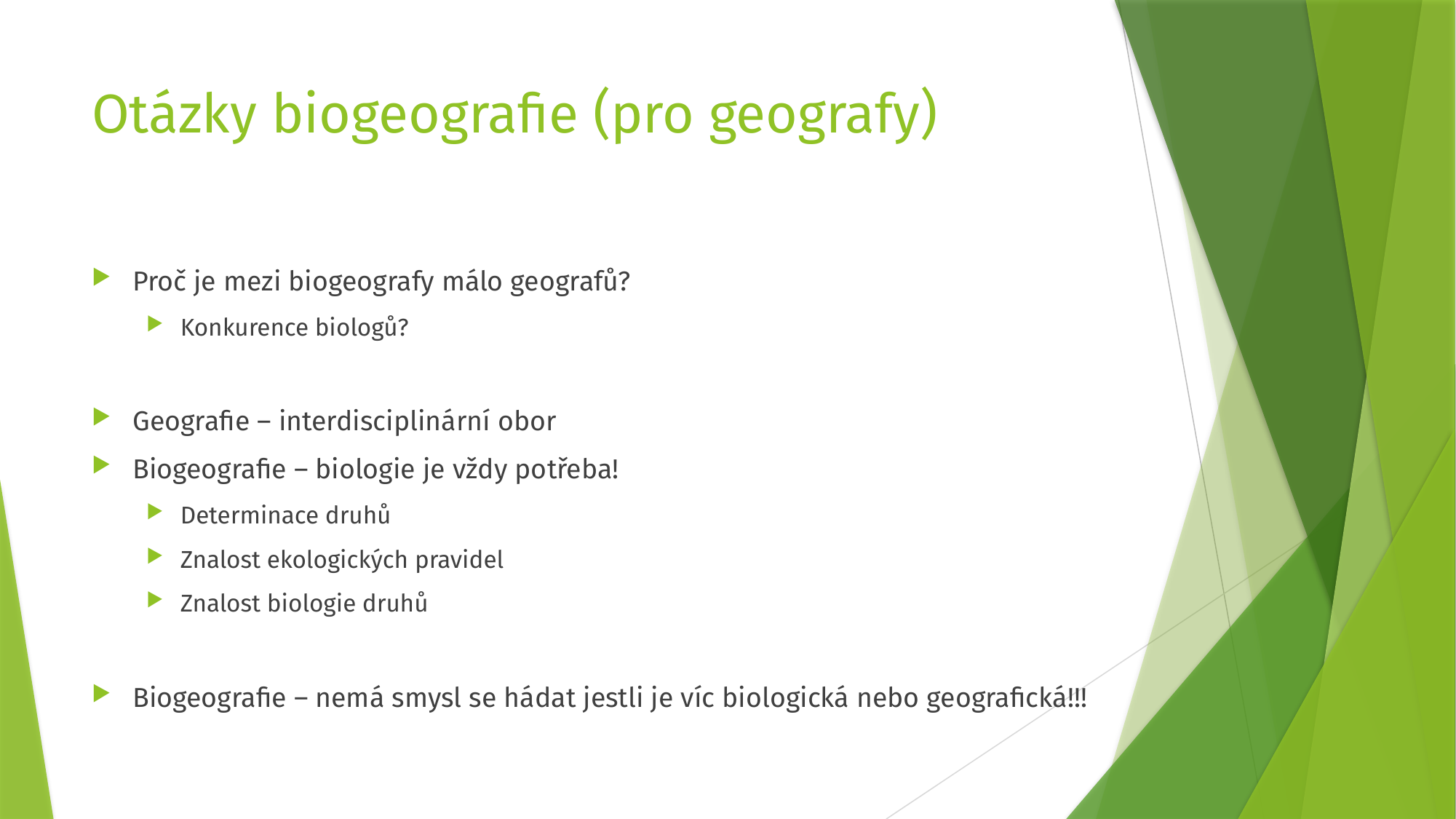

# Otázky biogeografie (pro geografy)
Proč je mezi biogeografy málo geografů?
Konkurence biologů?

Geografie – interdisciplinární obor
Biogeografie – biologie je vždy potřeba!
Determinace druhů
Znalost ekologických pravidel
Znalost biologie druhů

Biogeografie – nemá smysl se hádat jestli je víc biologická nebo geografická!!!